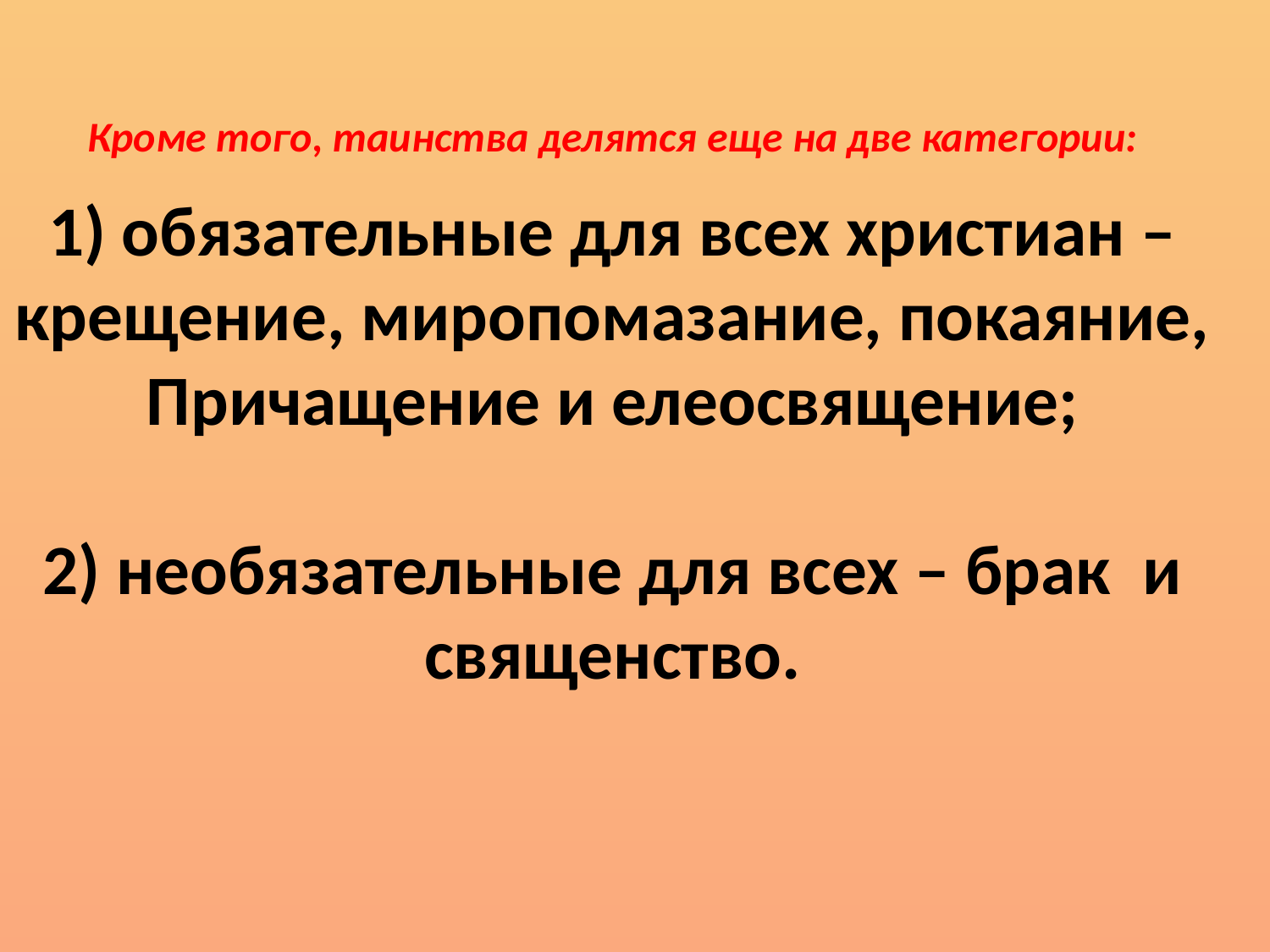

Кроме того, таинства делятся еще на две категории:
1) обязательные для всех христиан – крещение, миропомазание, покаяние, Причащение и елеосвящение;
2) необязательные для всех – брак  и священство.